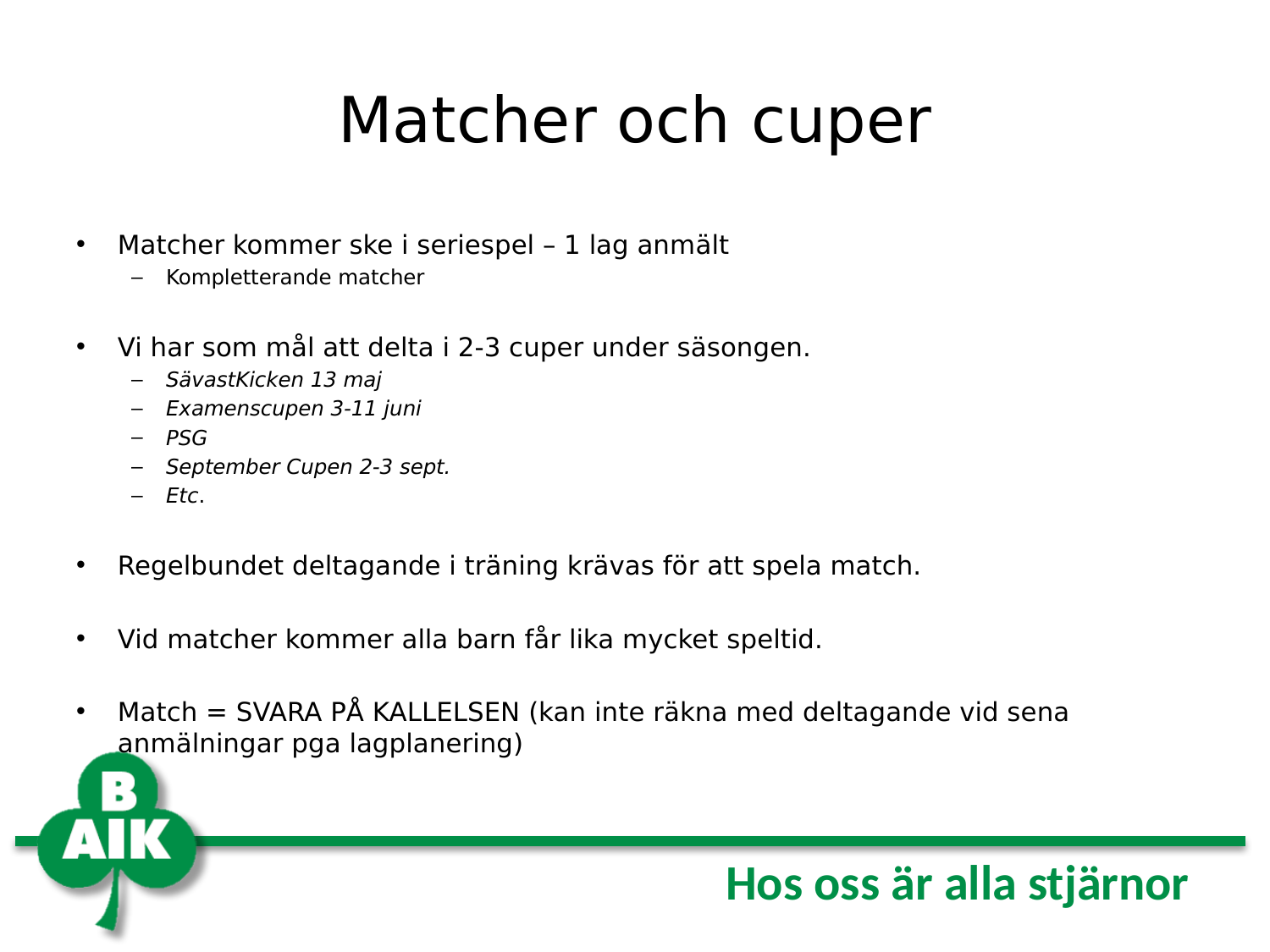

# Matcher och cuper
Matcher kommer ske i seriespel – 1 lag anmält
Kompletterande matcher

Vi har som mål att delta i 2-3 cuper under säsongen.
SävastKicken 13 maj
Examenscupen 3-11 juni
PSG
September Cupen 2-3 sept.
Etc.

Regelbundet deltagande i träning krävas för att spela match.

Vid matcher kommer alla barn får lika mycket speltid.

Match = SVARA PÅ KALLELSEN (kan inte räkna med deltagande vid sena anmälningar pga lagplanering)